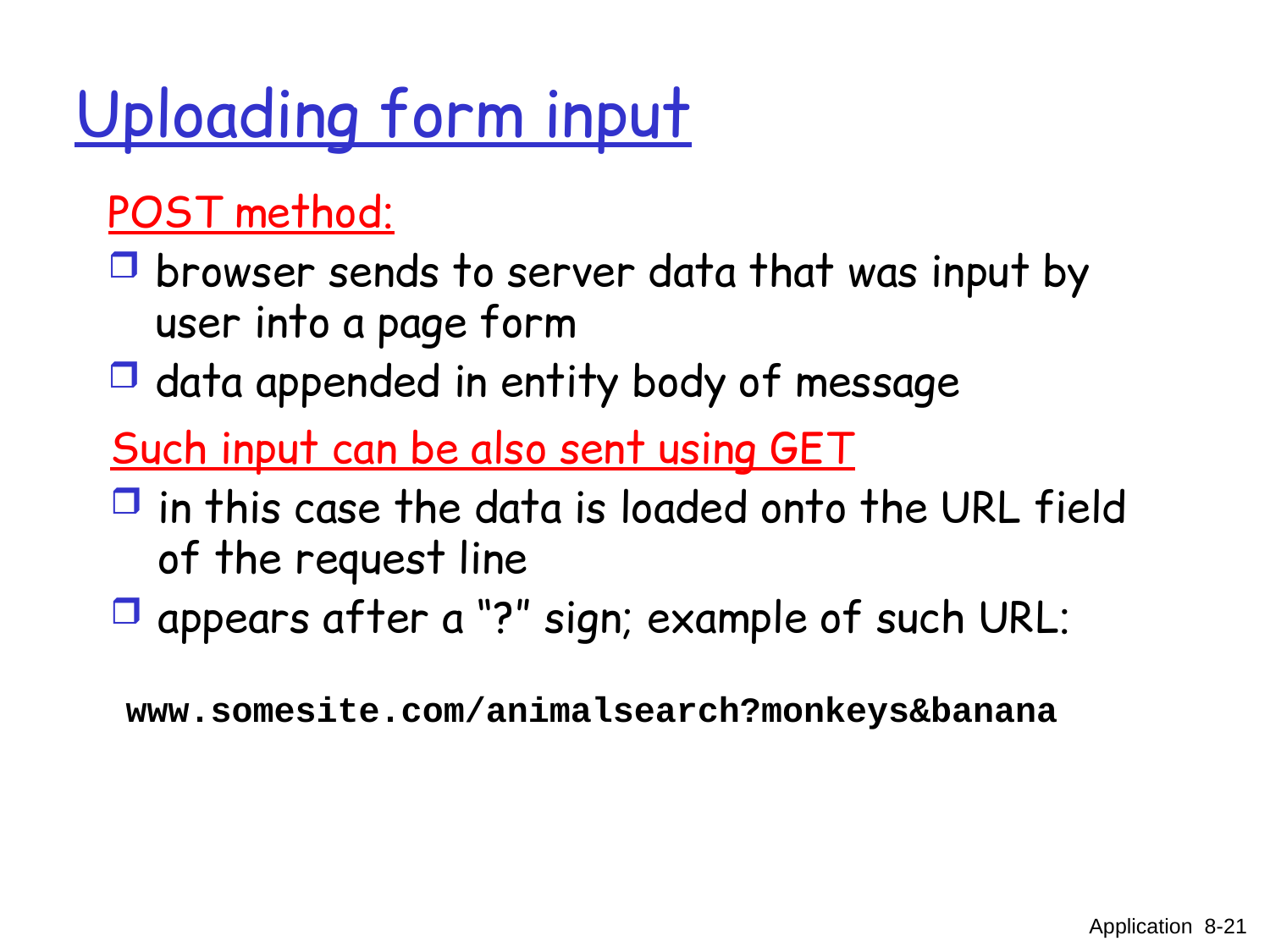

# Uploading form input
POST method:
browser sends to server data that was input by user into a page form
data appended in entity body of message
Such input can be also sent using GET
in this case the data is loaded onto the URL field of the request line
appears after a “?” sign; example of such URL:

www.somesite.com/animalsearch?monkeys&banana
Application  8-21